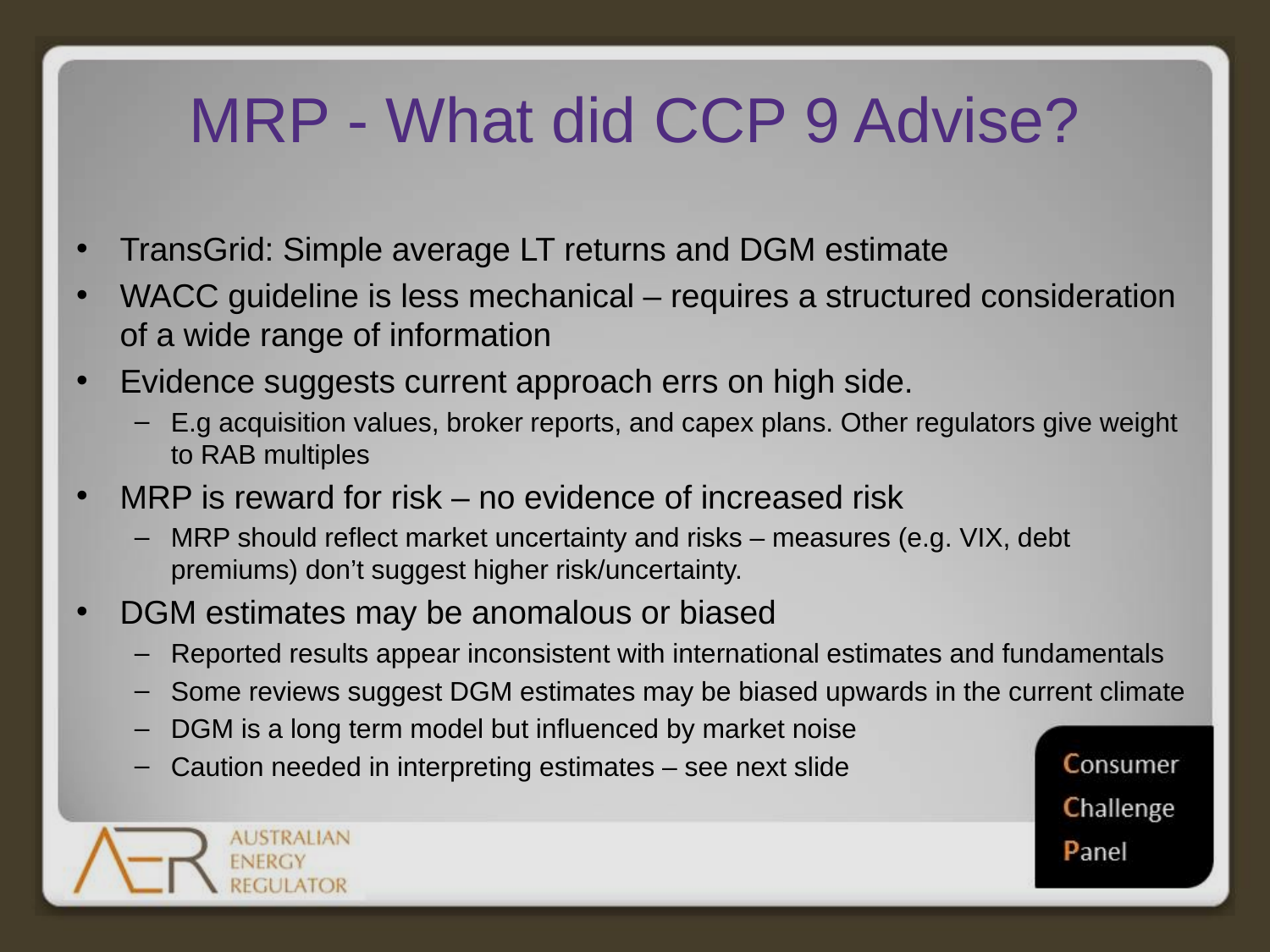

# MRP - What did CCP 9 Advise?
TransGrid: Simple average LT returns and DGM estimate
WACC guideline is less mechanical – requires a structured consideration of a wide range of information
Evidence suggests current approach errs on high side.
E.g acquisition values, broker reports, and capex plans. Other regulators give weight to RAB multiples
MRP is reward for risk – no evidence of increased risk
MRP should reflect market uncertainty and risks – measures (e.g. VIX, debt premiums) don’t suggest higher risk/uncertainty.
DGM estimates may be anomalous or biased
Reported results appear inconsistent with international estimates and fundamentals
Some reviews suggest DGM estimates may be biased upwards in the current climate
DGM is a long term model but influenced by market noise
Caution needed in interpreting estimates – see next slide